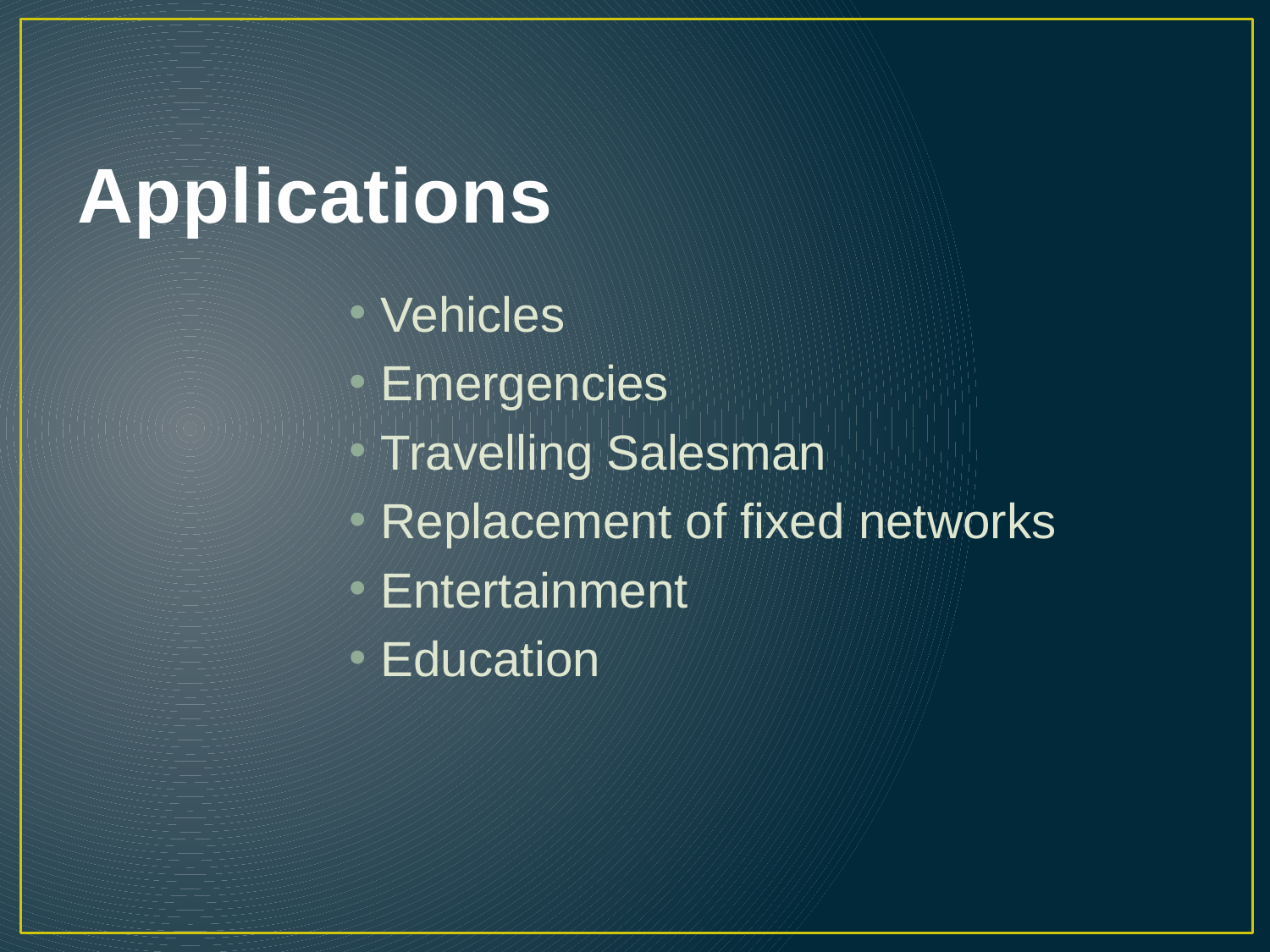

# Applications
Vehicles
Emergencies
Travelling Salesman
Replacement of fixed networks
Entertainment
Education